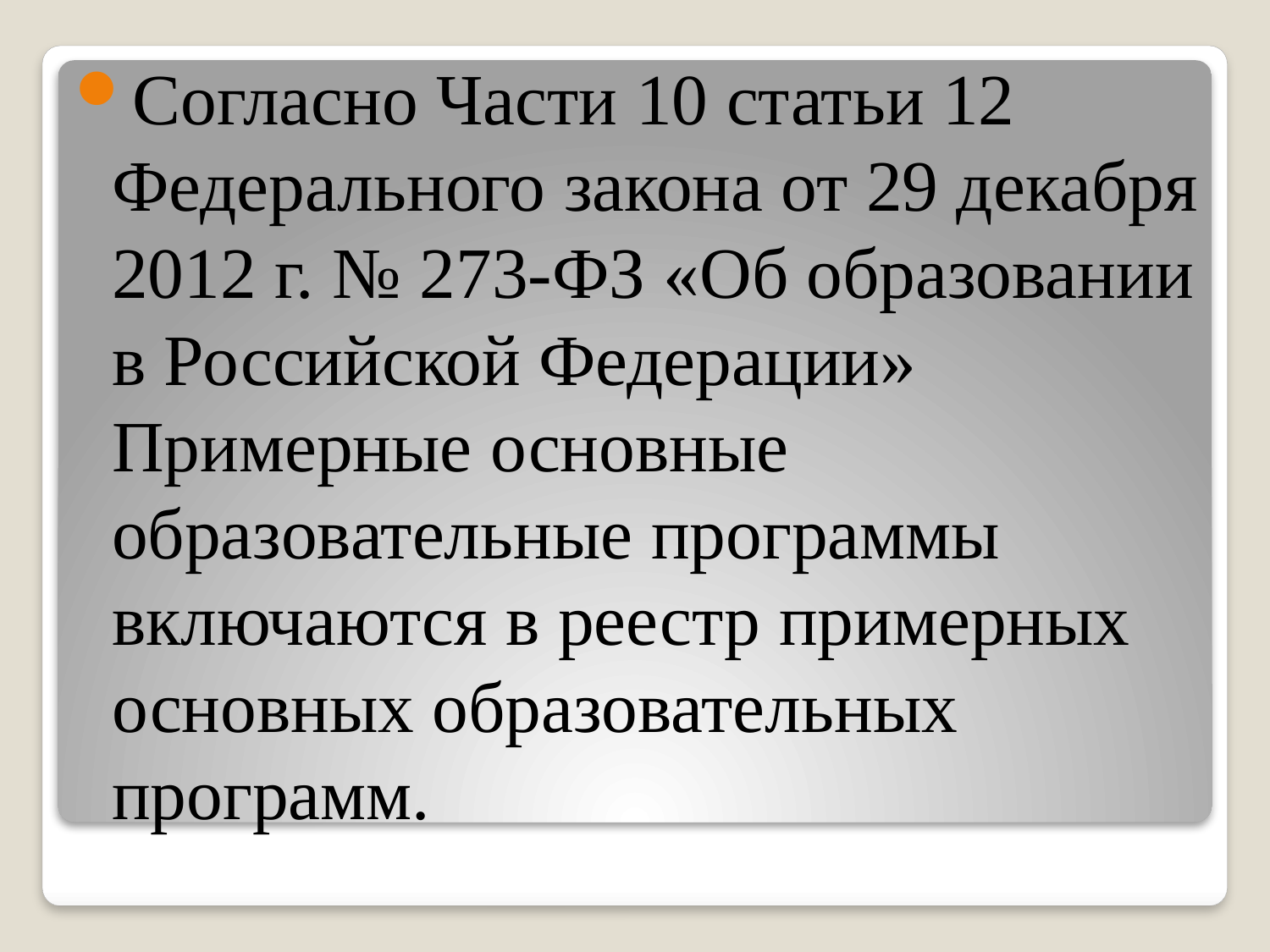

Согласно Части 10 статьи 12 Федерального закона от 29 декабря 2012 г. № 273-ФЗ «Об образовании в Российской Федерации» Примерные основные образовательные программы включаются в реестр примерных основных образовательных программ.